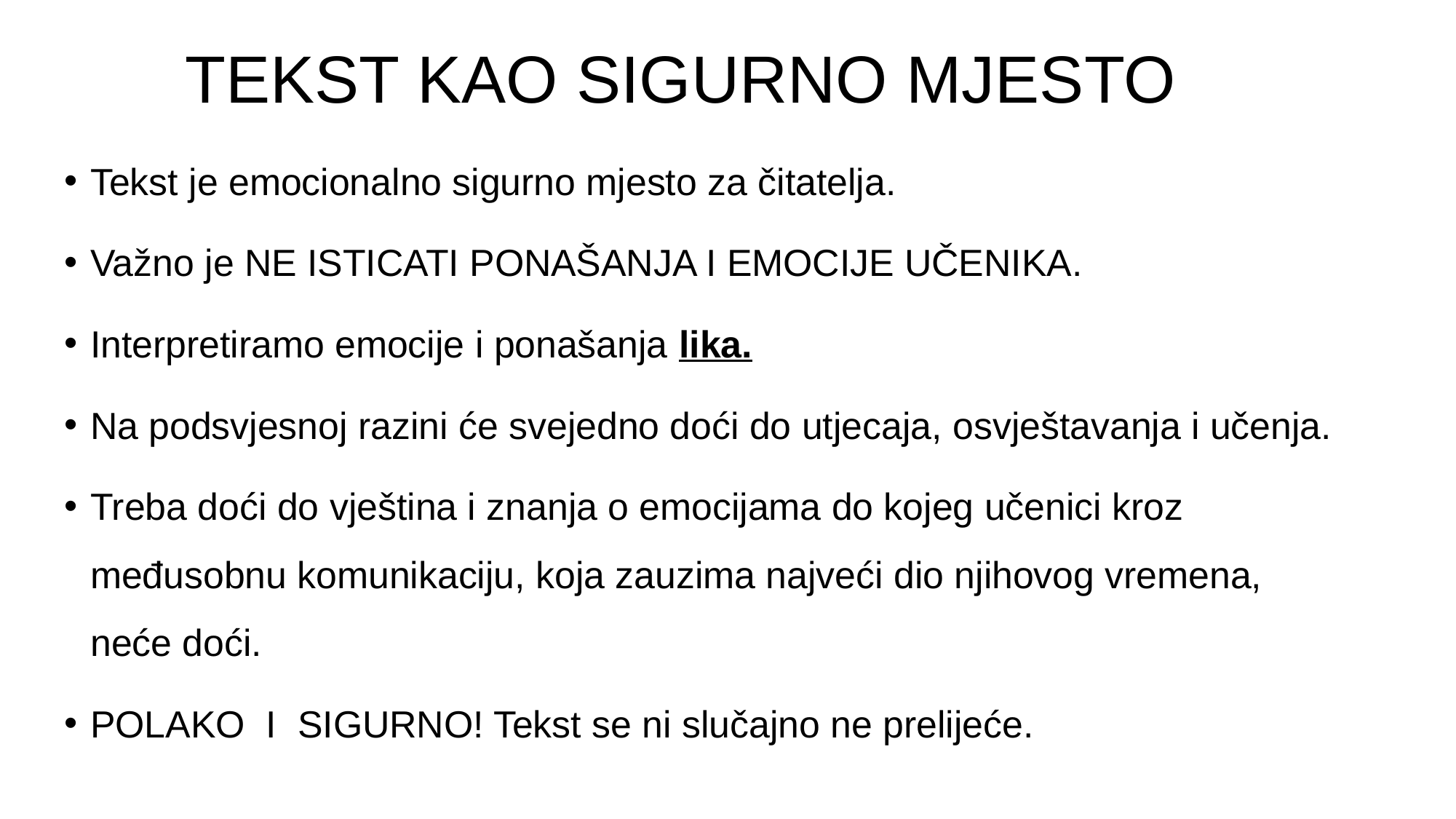

# TEKST KAO SIGURNO MJESTO
Tekst je emocionalno sigurno mjesto za čitatelja.
Važno je NE ISTICATI PONAŠANJA I EMOCIJE UČENIKA.
Interpretiramo emocije i ponašanja lika.
Na podsvjesnoj razini će svejedno doći do utjecaja, osvještavanja i učenja.
Treba doći do vještina i znanja o emocijama do kojeg učenici kroz međusobnu komunikaciju, koja zauzima najveći dio njihovog vremena, neće doći.
POLAKO  I  SIGURNO! Tekst se ni slučajno ne prelijeće.